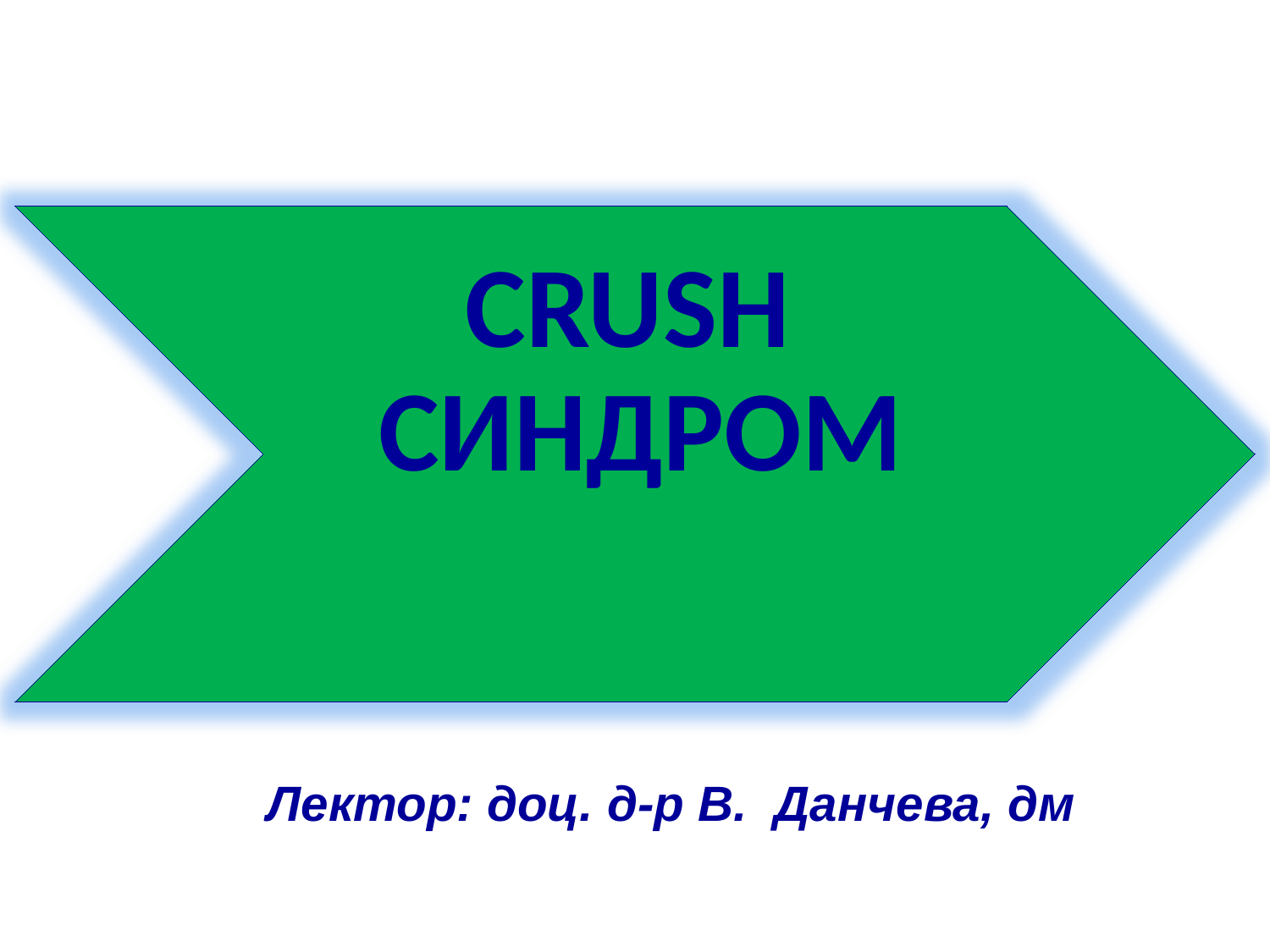

CRUSH  СИНДРОМ

Лектор: доц. д-р В.  Данчева, дм